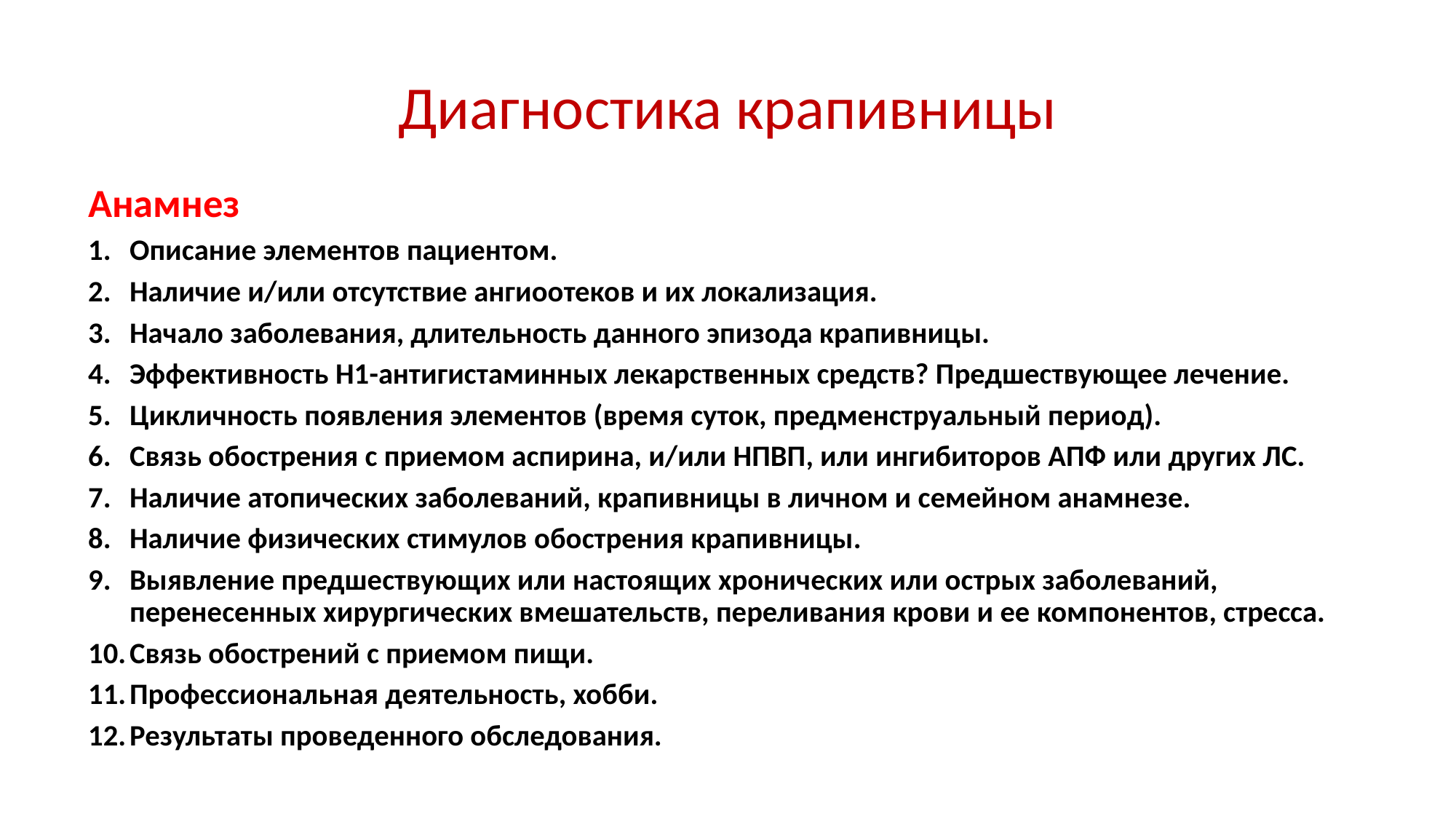

# Диагностика крапивницы
Анамнез
Описание элементов пациентом.
Наличие и/или отсутствие ангиоотеков и их локализация.
Начало заболевания, длительность данного эпизода крапивницы.
Эффективность Н1-антигистаминных лекарственных средств? Предшествующее лечение.
Цикличность появления элементов (время суток, предменструальный период).
Связь обострения с приемом аспирина, и/или НПВП, или ингибиторов АПФ или других ЛС.
Наличие атопических заболеваний, крапивницы в личном и семейном анамнезе.
Наличие физических стимулов обострения крапивницы.
Выявление предшествующих или настоящих хронических или острых заболеваний, перенесенных хирургических вмешательств, переливания крови и ее компонентов, стресса.
Связь обострений с приемом пищи.
Профессиональная деятельность, хобби.
Результаты проведенного обследования.